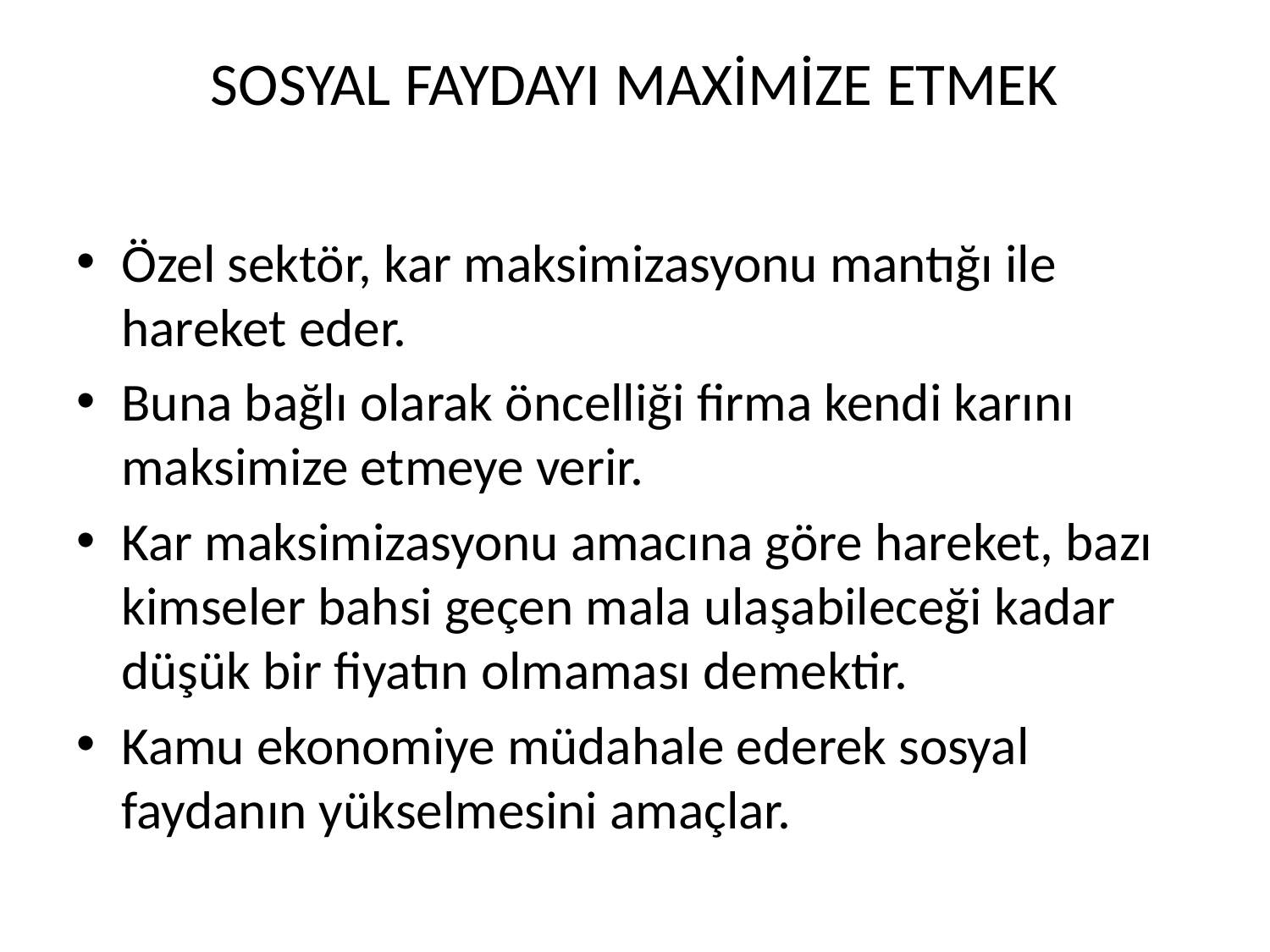

# SOSYAL FAYDAYI MAXİMİZE ETMEK
Özel sektör, kar maksimizasyonu mantığı ile hareket eder.
Buna bağlı olarak öncelliği firma kendi karını maksimize etmeye verir.
Kar maksimizasyonu amacına göre hareket, bazı kimseler bahsi geçen mala ulaşabileceği kadar düşük bir fiyatın olmaması demektir.
Kamu ekonomiye müdahale ederek sosyal faydanın yükselmesini amaçlar.